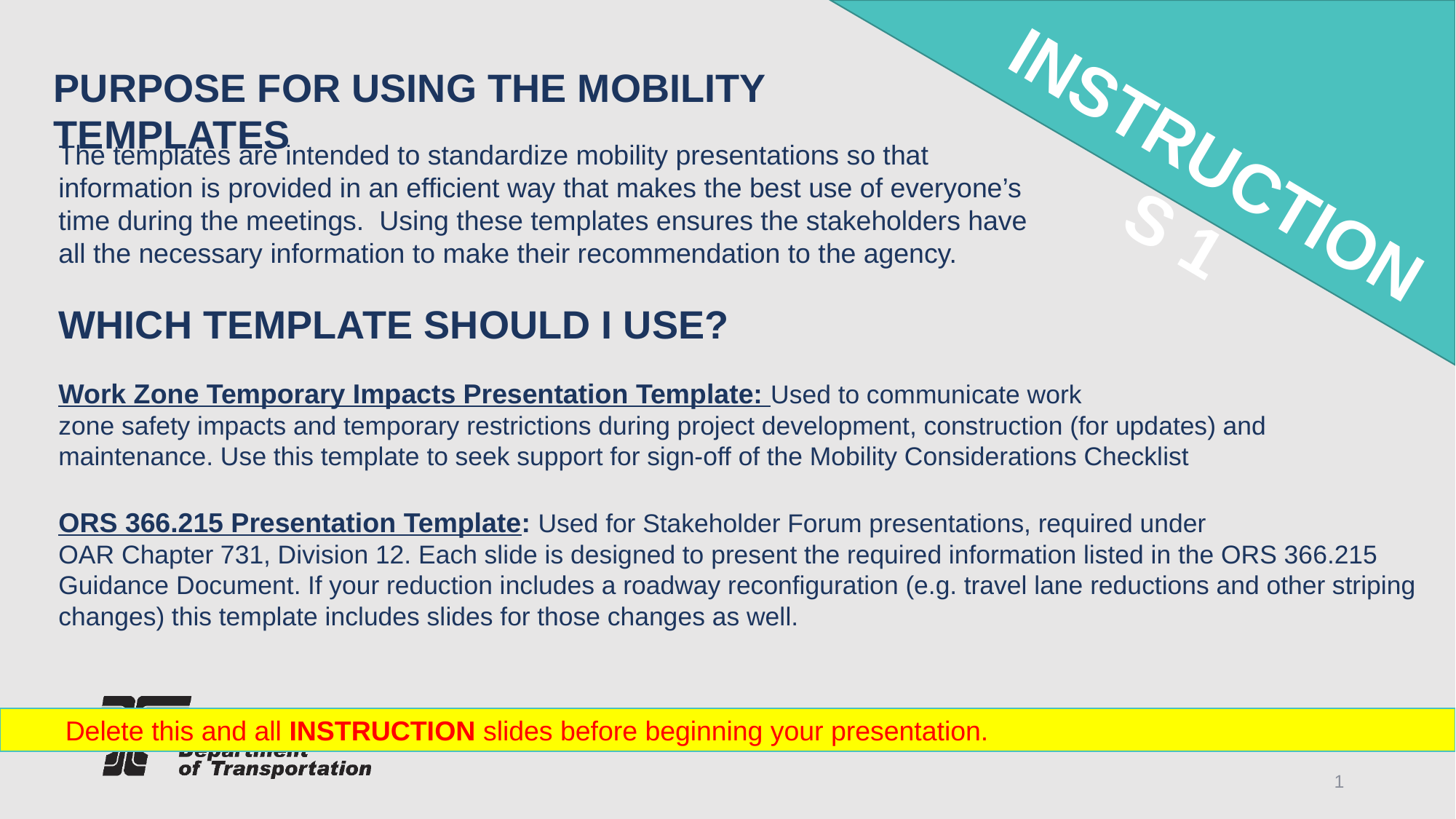

PURPOSE FOR USING THE MOBILITY TEMPLATES
INSTRUCTIONS 1
The templates are intended to standardize mobility presentations so that information is provided in an efficient way that makes the best use of everyone’s time during the meetings.  Using these templates ensures the stakeholders have all the necessary information to make their recommendation to the agency.

WHICH TEMPLATE SHOULD I USE?
Work Zone Temporary Impacts Presentation Template: Used to communicate work
zone safety impacts and temporary restrictions during project development, construction (for updates) and maintenance. Use this template to seek support for sign-off of the Mobility Considerations Checklist
ORS 366.215 Presentation Template: Used for Stakeholder Forum presentations, required under
OAR Chapter 731, Division 12. Each slide is designed to present the required information listed in the ORS 366.215 Guidance Document. If your reduction includes a roadway reconfiguration (e.g. travel lane reductions and other striping changes) this template includes slides for those changes as well.
Delete this and all INSTRUCTION slides before beginning your presentation.
1